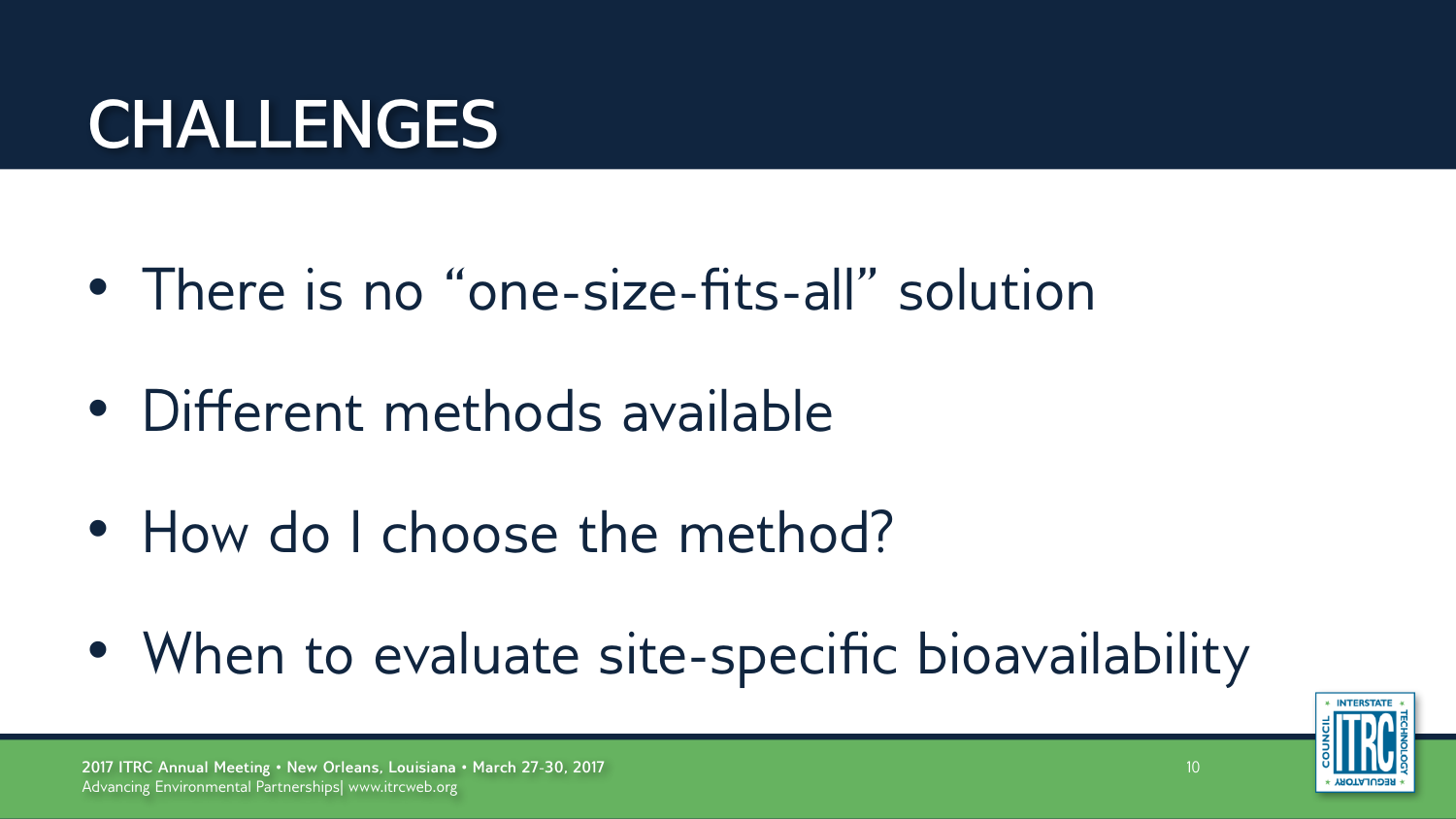

# challenges
There is no “one-size-fits-all” solution
Different methods available
How do I choose the method?
When to evaluate site-specific bioavailability
10